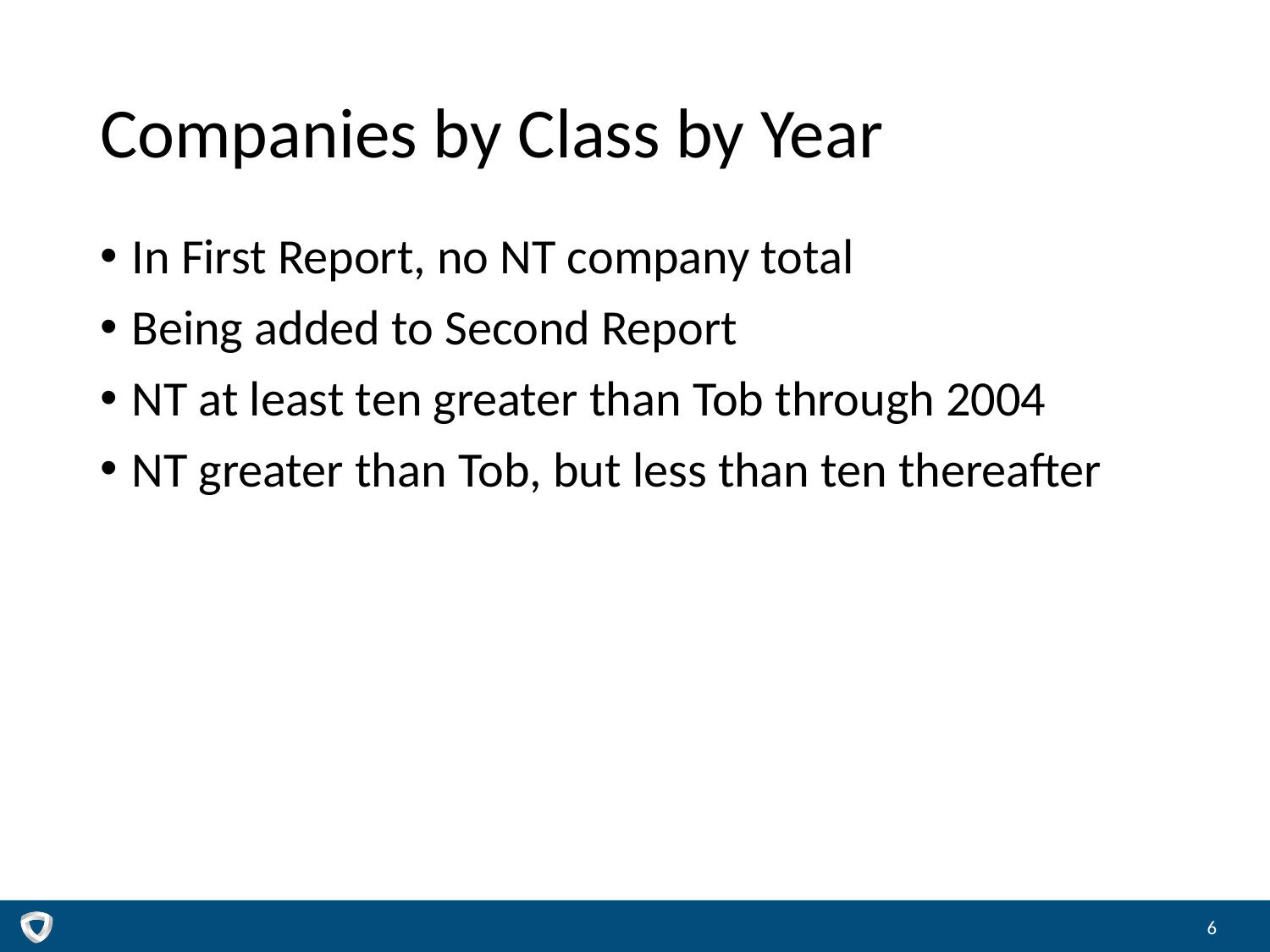

# Companies by Class by Year
In First Report, no NT company total
Being added to Second Report
NT at least ten greater than Tob through 2004
NT greater than Tob, but less than ten thereafter
6